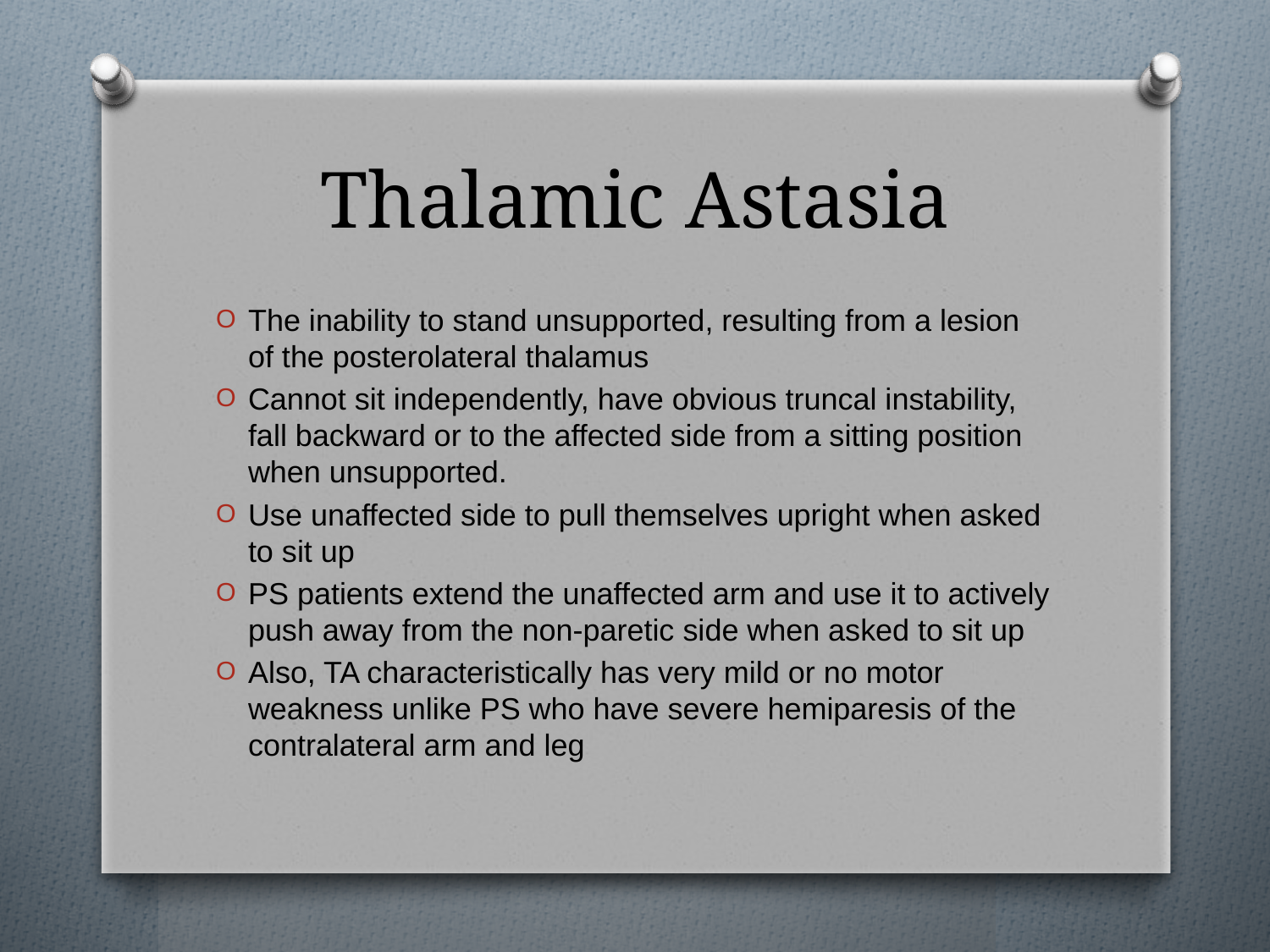

# Thalamic Astasia
The inability to stand unsupported, resulting from a lesion of the posterolateral thalamus
Cannot sit independently, have obvious truncal instability, fall backward or to the affected side from a sitting position when unsupported.
Use unaffected side to pull themselves upright when asked to sit up
PS patients extend the unaffected arm and use it to actively push away from the non-paretic side when asked to sit up
Also, TA characteristically has very mild or no motor weakness unlike PS who have severe hemiparesis of the contralateral arm and leg